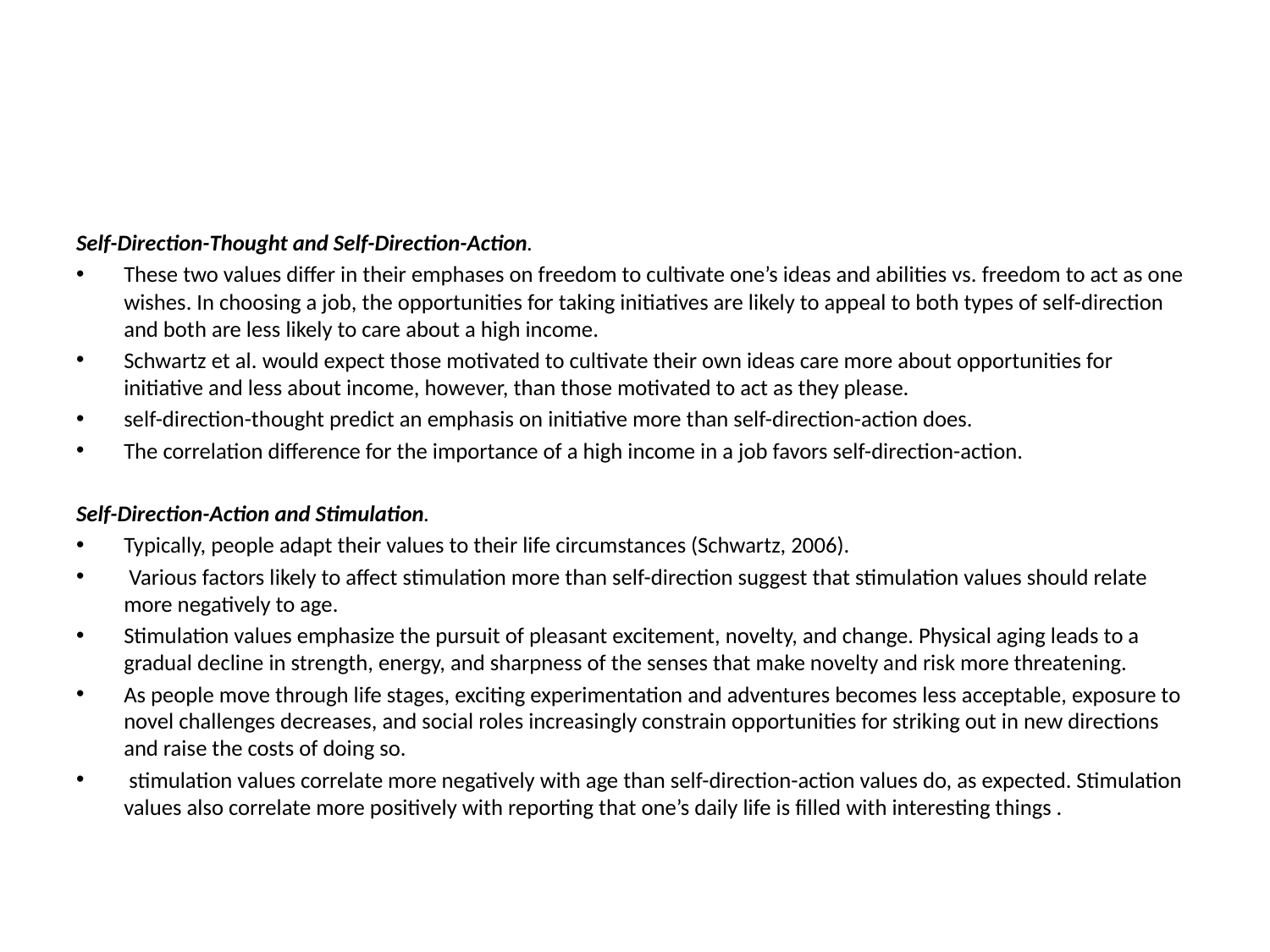

#
Self-Direction-Thought and Self-Direction-Action.
These two values differ in their emphases on freedom to cultivate one’s ideas and abilities vs. freedom to act as one wishes. In choosing a job, the opportunities for taking initiatives are likely to appeal to both types of self-direction and both are less likely to care about a high income.
Schwartz et al. would expect those motivated to cultivate their own ideas care more about opportunities for  initiative and less about income, however, than those motivated to act as they please.
self-direction-thought predict an emphasis on initiative more than self-direction-action does.
The correlation difference for the importance of a high income in a job favors self-direction-action.

Self-Direction-Action and Stimulation.
Typically, people adapt their values to their life circumstances (Schwartz, 2006).
 Various factors likely to affect stimulation more than self-direction suggest that stimulation values should relate more negatively to age.
Stimulation values emphasize the pursuit of pleasant excitement, novelty, and change. Physical aging leads to a gradual decline in strength, energy, and sharpness of the senses that make novelty and risk more threatening.
As people move through life stages, exciting experimentation and adventures becomes less acceptable, exposure to novel challenges decreases, and social roles increasingly constrain opportunities for striking out in new directions and raise the costs of doing so.
 stimulation values correlate more negatively with age than self-direction-action values do, as expected. Stimulation values also correlate more positively with reporting that one’s daily life is filled with interesting things .